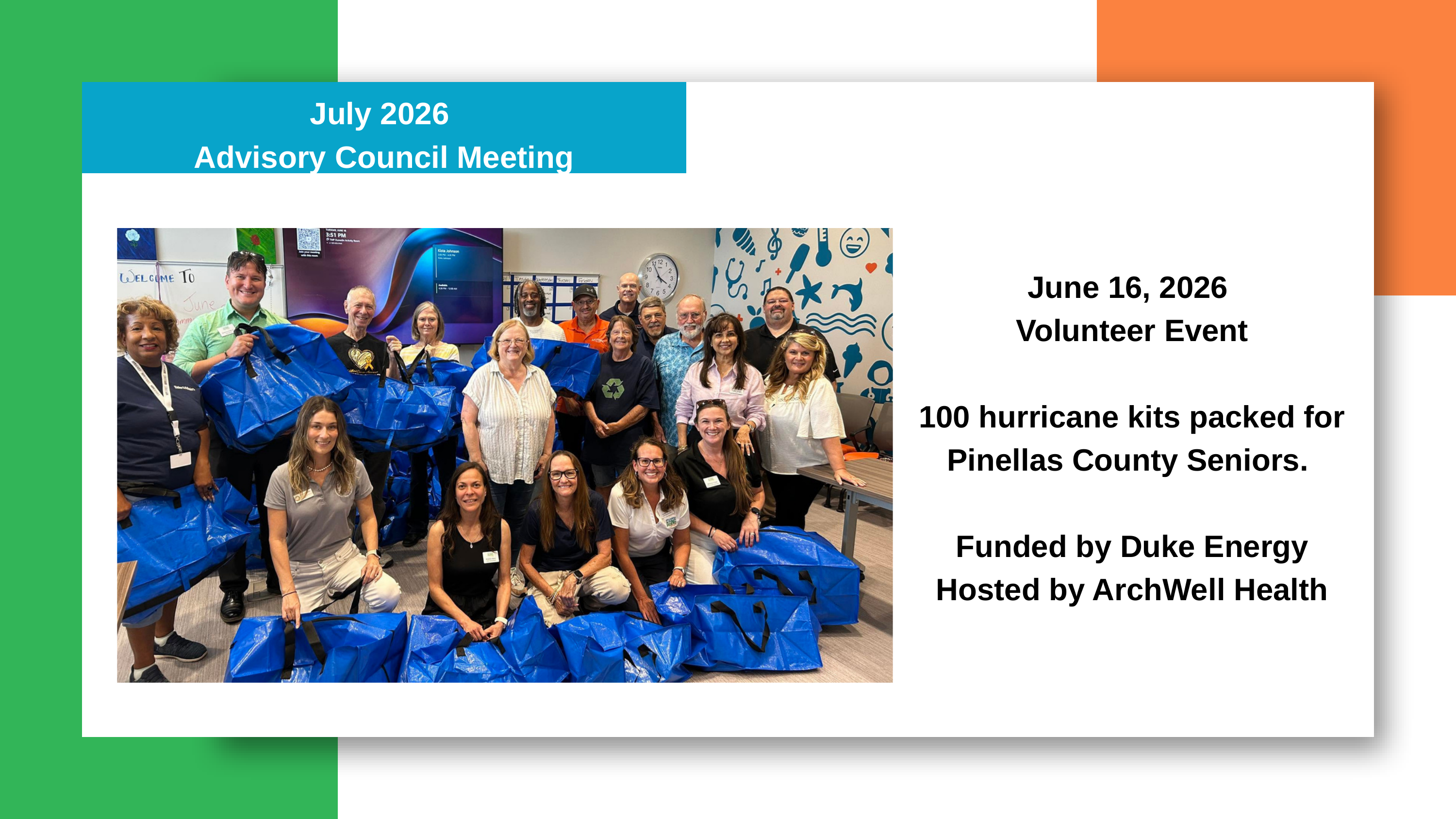

July 2026
Advisory Council Meeting

June 16, 2026
Volunteer Event

100 hurricane kits packed for Pinellas County Seniors.

Funded by Duke Energy
Hosted by ArchWell Health